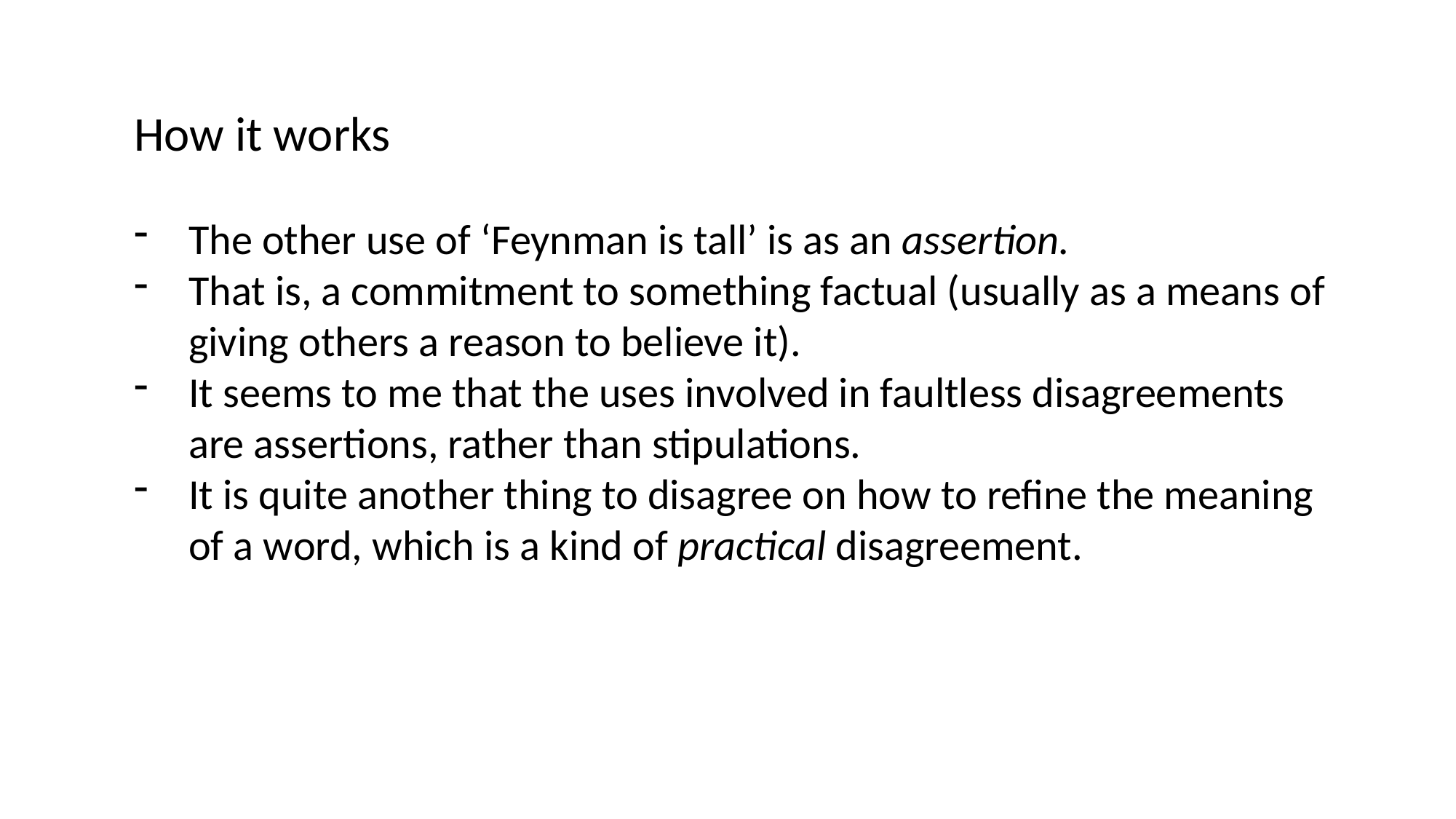

How it works

The other use of ‘Feynman is tall’ is as an assertion.
That is, a commitment to something factual (usually as a means of giving others a reason to believe it).
It seems to me that the uses involved in faultless disagreements are assertions, rather than stipulations.
It is quite another thing to disagree on how to refine the meaning of a word, which is a kind of practical disagreement.